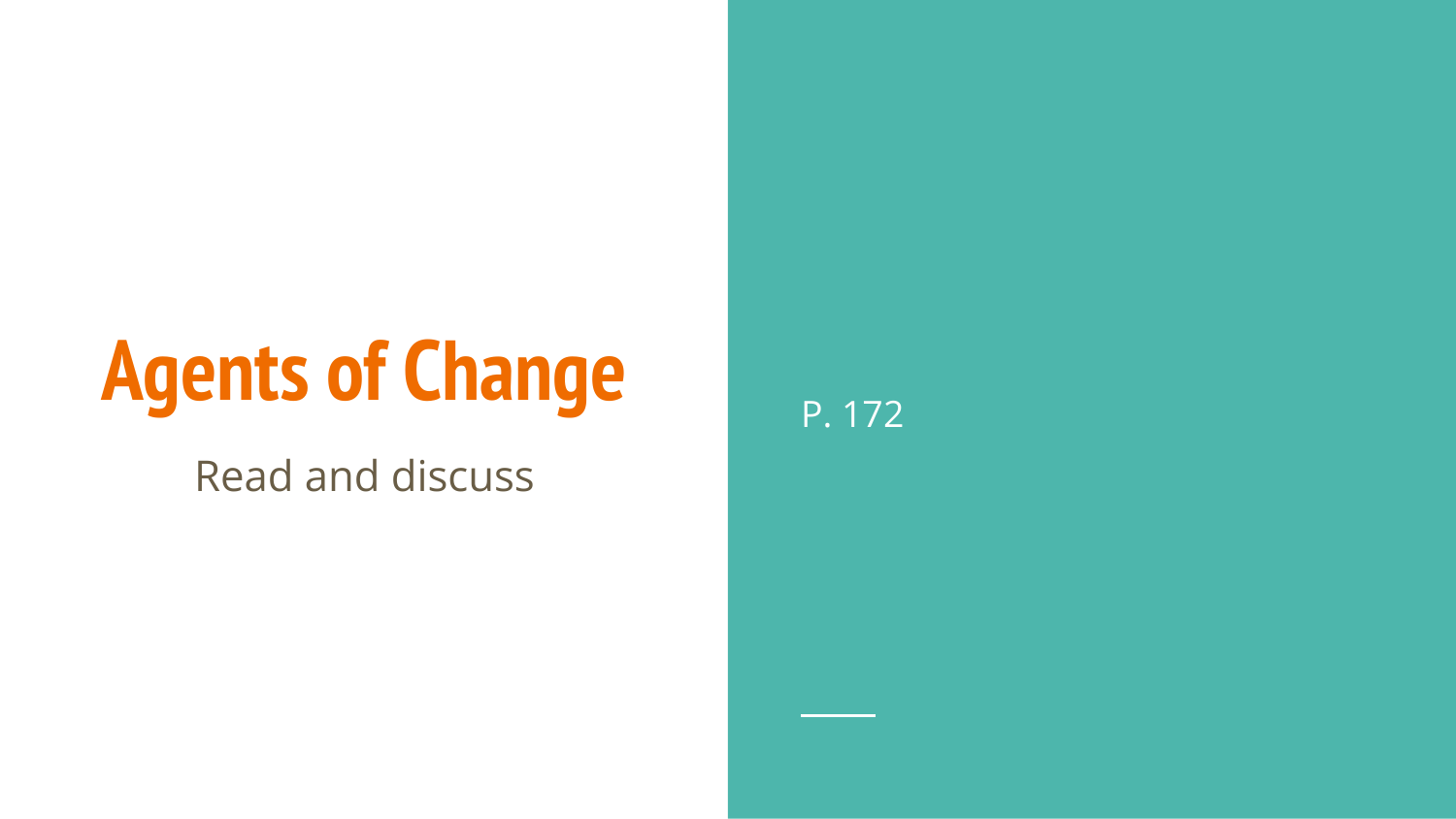

P. 172
# Agents of Change
Read and discuss